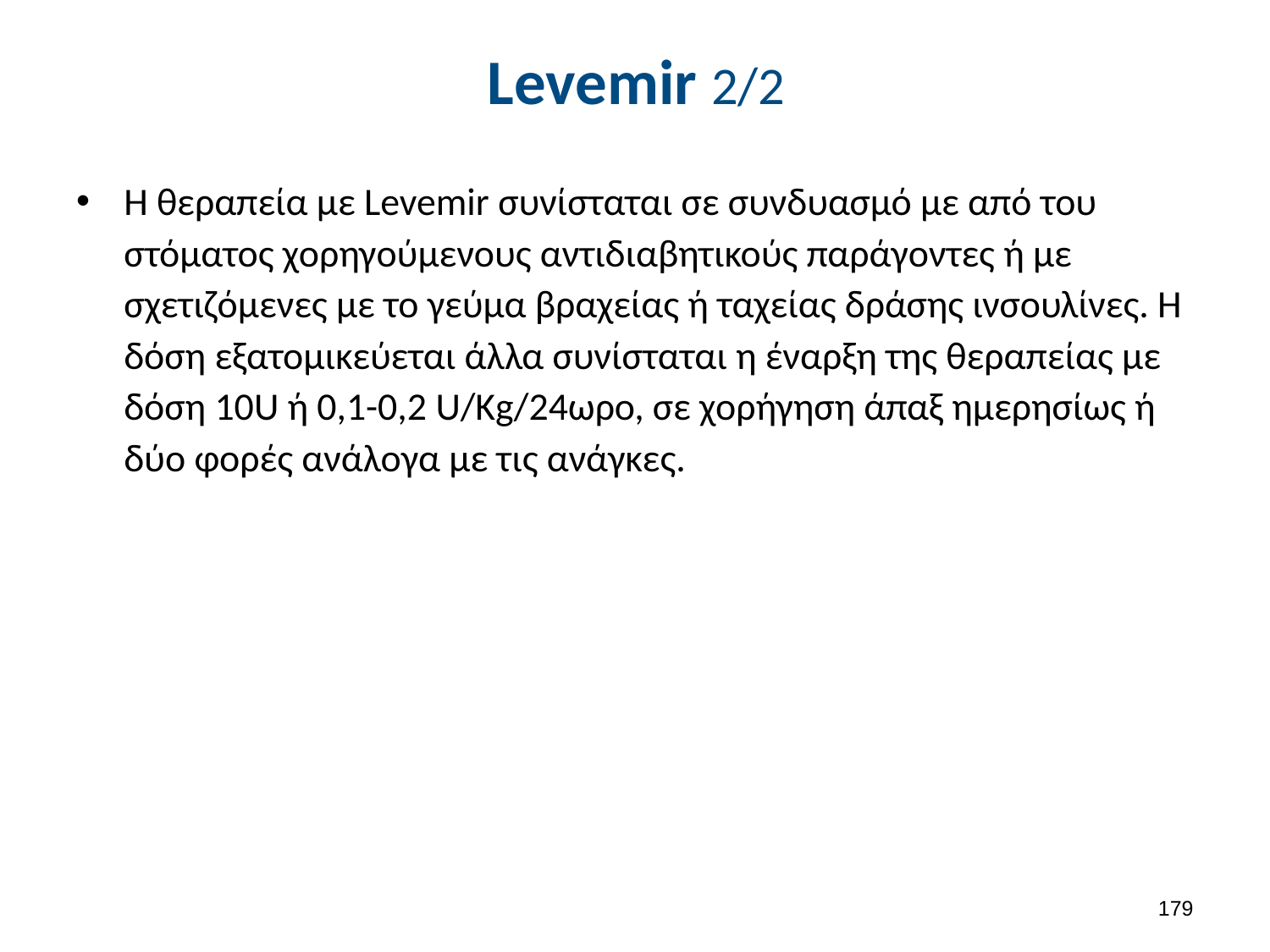

# Levemir 2/2
Η θεραπεία με Levemir συνίσταται σε συνδυασμό με από του στόματος χορηγούμενους αντιδιαβητικούς παράγοντες ή με σχετιζόμενες με το γεύμα βραχείας ή ταχείας δράσης ινσουλίνες. Η δόση εξατομικεύεται άλλα συνίσταται η έναρξη της θεραπείας με δόση 10U ή 0,1-0,2 U/Kg/24ωρο, σε χορήγηση άπαξ ημερησίως ή δύο φορές ανάλογα με τις ανάγκες.

179